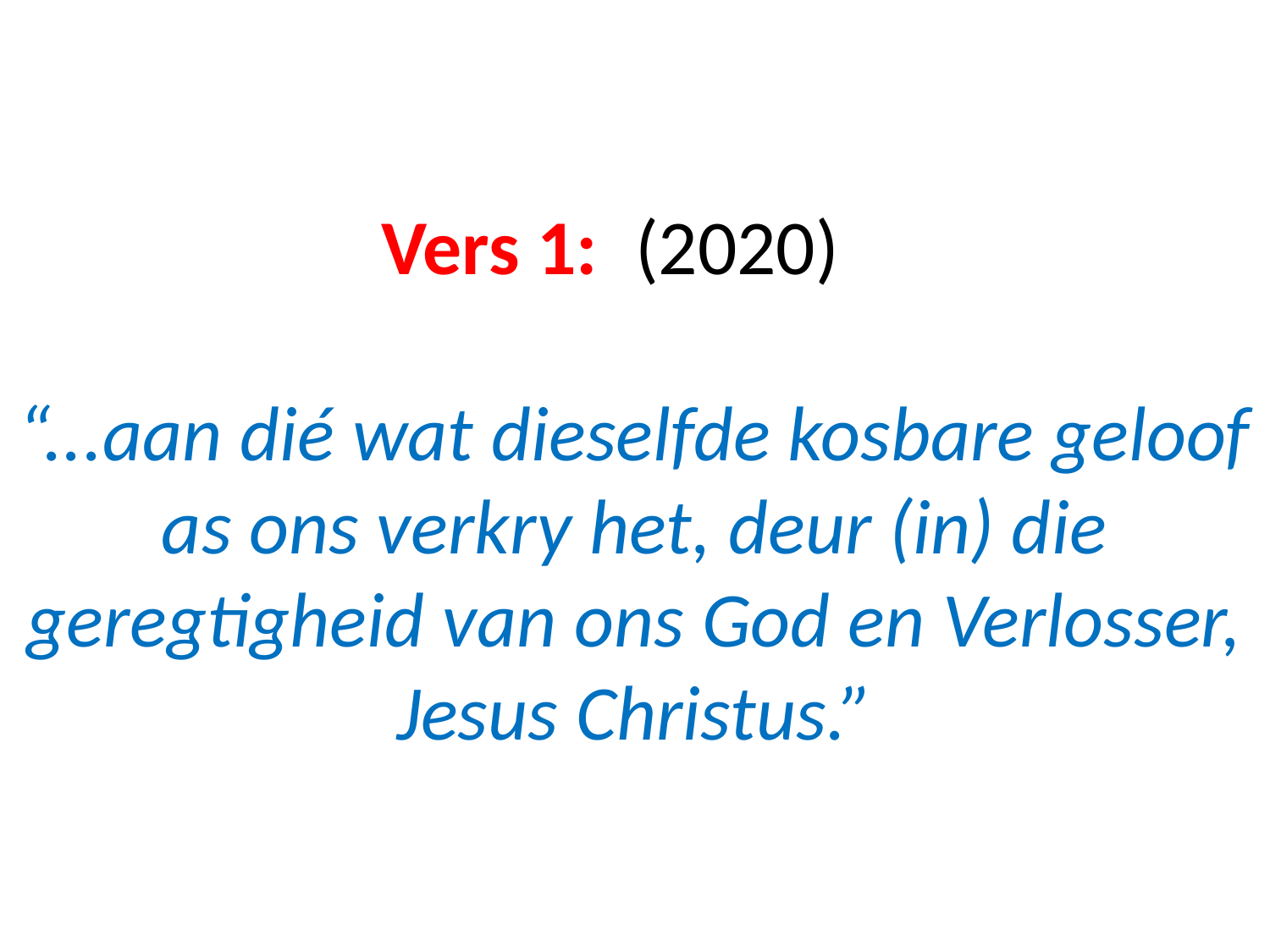

# Vers 1:	(2020) “...aan dié wat dieselfde kosbare geloof as ons verkry het, deur (in) die geregtigheid van ons God en Verlosser, Jesus Christus.”